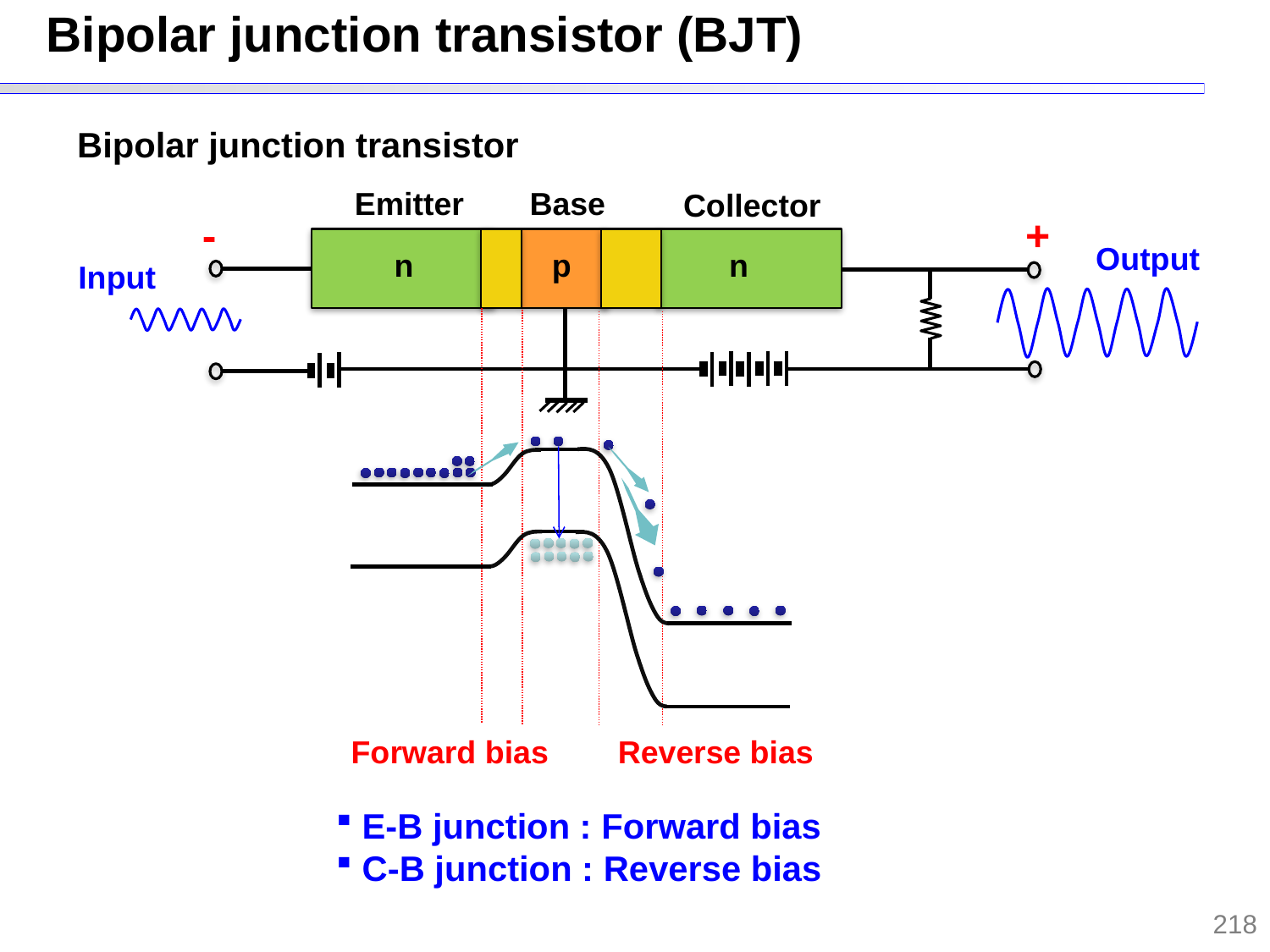

Bipolar junction transistor (BJT)

Bipolar junction transistor
Emitter
Base
Collector
-
+

Output
n
n
p
Input

Forward bias
Reverse bias
 E-B junction : Forward bias
 C-B junction : Reverse bias
218